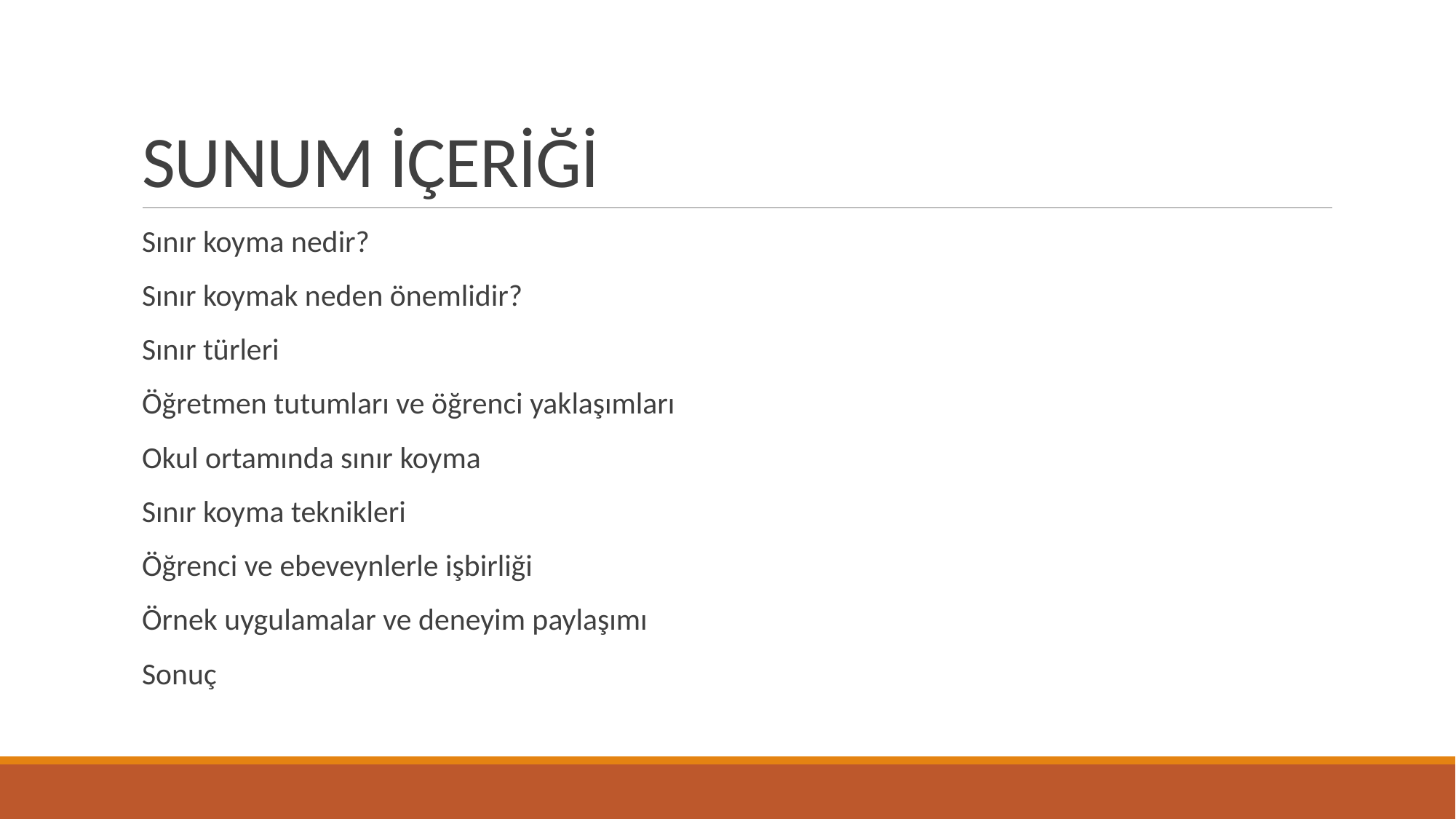

# SUNUM İÇERİĞİ
Sınır koyma nedir?
Sınır koymak neden önemlidir?
Sınır türleri
Öğretmen tutumları ve öğrenci yaklaşımları
Okul ortamında sınır koyma
Sınır koyma teknikleri
Öğrenci ve ebeveynlerle işbirliği
Örnek uygulamalar ve deneyim paylaşımı
Sonuç